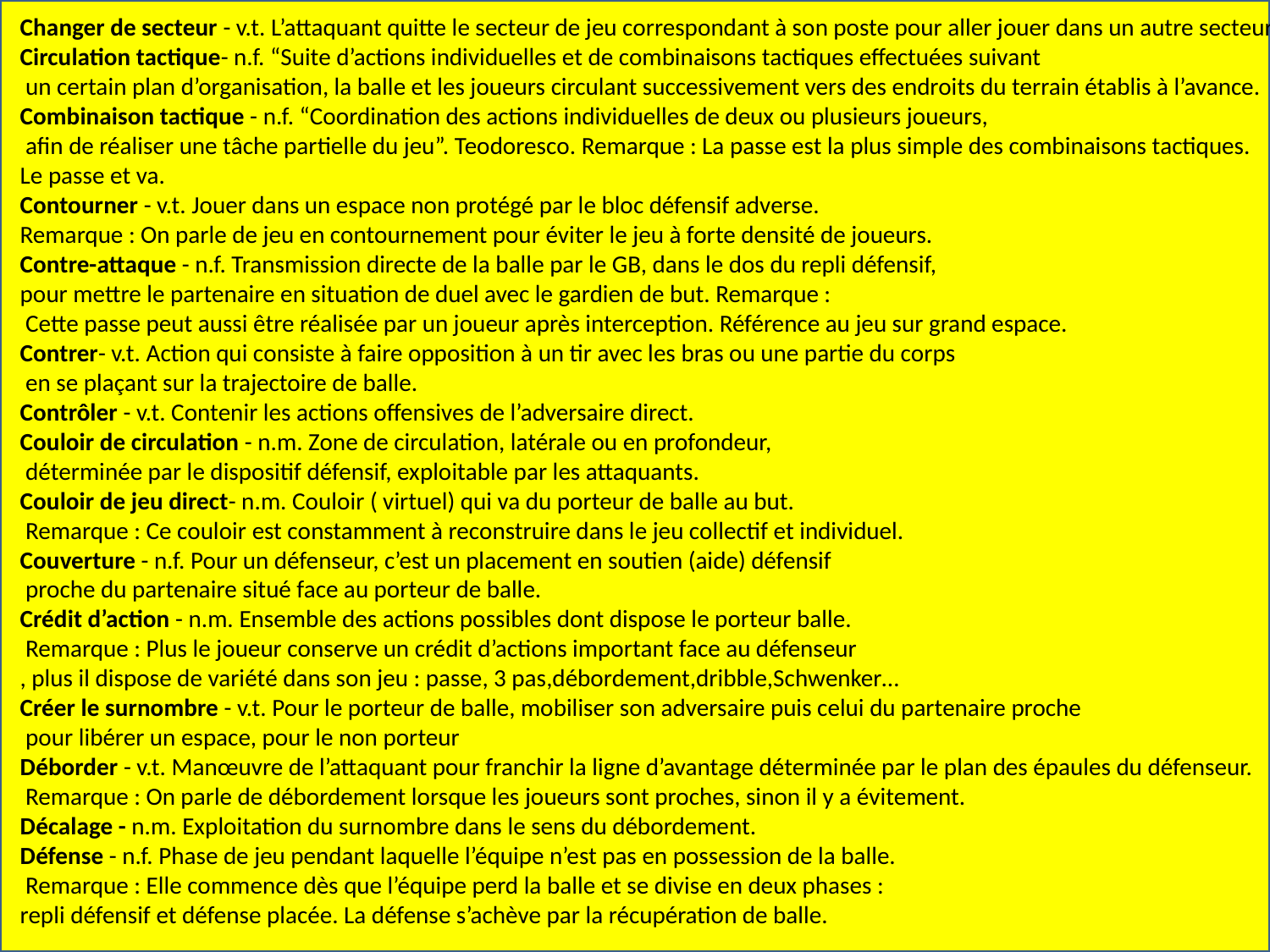

Changer de secteur - v.t. L’attaquant quitte le secteur de jeu correspondant à son poste pour aller jouer dans un autre secteur
Circulation tactique- n.f. “Suite d’actions individuelles et de combinaisons tactiques effectuées suivant
 un certain plan d’organisation, la balle et les joueurs circulant successivement vers des endroits du terrain établis à l’avance.
Combinaison tactique - n.f. “Coordination des actions individuelles de deux ou plusieurs joueurs,
 afin de réaliser une tâche partielle du jeu”. Teodoresco. Remarque : La passe est la plus simple des combinaisons tactiques.
Le passe et va.
Contourner - v.t. Jouer dans un espace non protégé par le bloc défensif adverse.
Remarque : On parle de jeu en contournement pour éviter le jeu à forte densité de joueurs.
Contre-attaque - n.f. Transmission directe de la balle par le GB, dans le dos du repli défensif,
pour mettre le partenaire en situation de duel avec le gardien de but. Remarque :
 Cette passe peut aussi être réalisée par un joueur après interception. Référence au jeu sur grand espace.
Contrer- v.t. Action qui consiste à faire opposition à un tir avec les bras ou une partie du corps
 en se plaçant sur la trajectoire de balle.
Contrôler - v.t. Contenir les actions offensives de l’adversaire direct.
Couloir de circulation - n.m. Zone de circulation, latérale ou en profondeur,
 déterminée par le dispositif défensif, exploitable par les attaquants.
Couloir de jeu direct- n.m. Couloir ( virtuel) qui va du porteur de balle au but.
 Remarque : Ce couloir est constamment à reconstruire dans le jeu collectif et individuel.
Couverture - n.f. Pour un défenseur, c’est un placement en soutien (aide) défensif
 proche du partenaire situé face au porteur de balle.
Crédit d’action - n.m. Ensemble des actions possibles dont dispose le porteur balle.
 Remarque : Plus le joueur conserve un crédit d’actions important face au défenseur
, plus il dispose de variété dans son jeu : passe, 3 pas,débordement,dribble,Schwenker…
Créer le surnombre - v.t. Pour le porteur de balle, mobiliser son adversaire puis celui du partenaire proche
 pour libérer un espace, pour le non porteur
Déborder - v.t. Manœuvre de l’attaquant pour franchir la ligne d’avantage déterminée par le plan des épaules du défenseur.
 Remarque : On parle de débordement lorsque les joueurs sont proches, sinon il y a évitement.
Décalage - n.m. Exploitation du surnombre dans le sens du débordement.
Défense - n.f. Phase de jeu pendant laquelle l’équipe n’est pas en possession de la balle.
 Remarque : Elle commence dès que l’équipe perd la balle et se divise en deux phases :
repli défensif et défense placée. La défense s’achève par la récupération de balle.
#